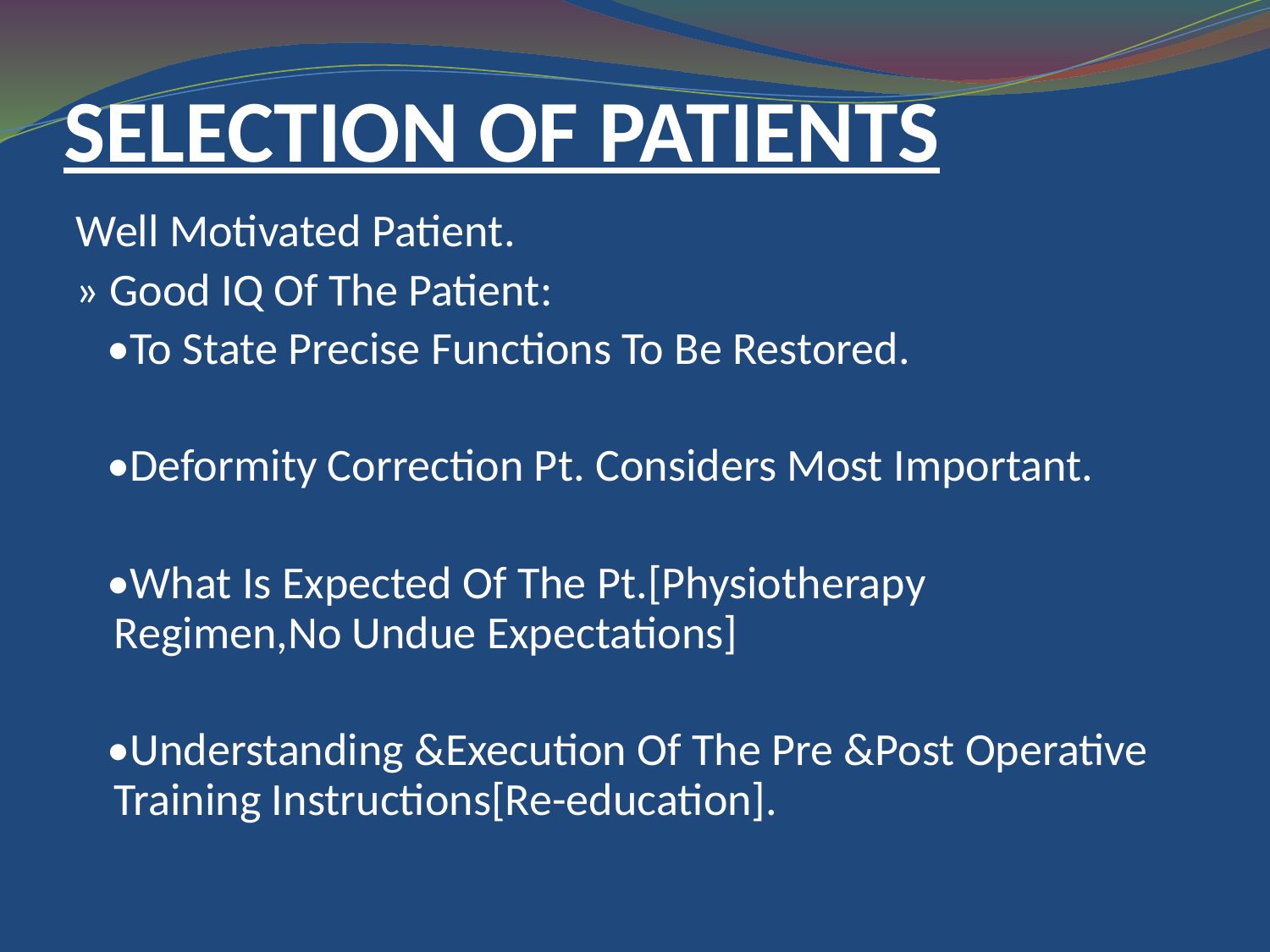

# SELECTION OF PATIENTS
Well Motivated Patient.
» Good IQ Of The Patient:
   •To State Precise Functions To Be Restored.

   •Deformity Correction Pt. Considers Most Important.

   •What Is Expected Of The Pt.[Physiotherapy          Regimen,No Undue Expectations]

   •Understanding &Execution Of The Pre &Post Operative Training Instructions[Re-education].